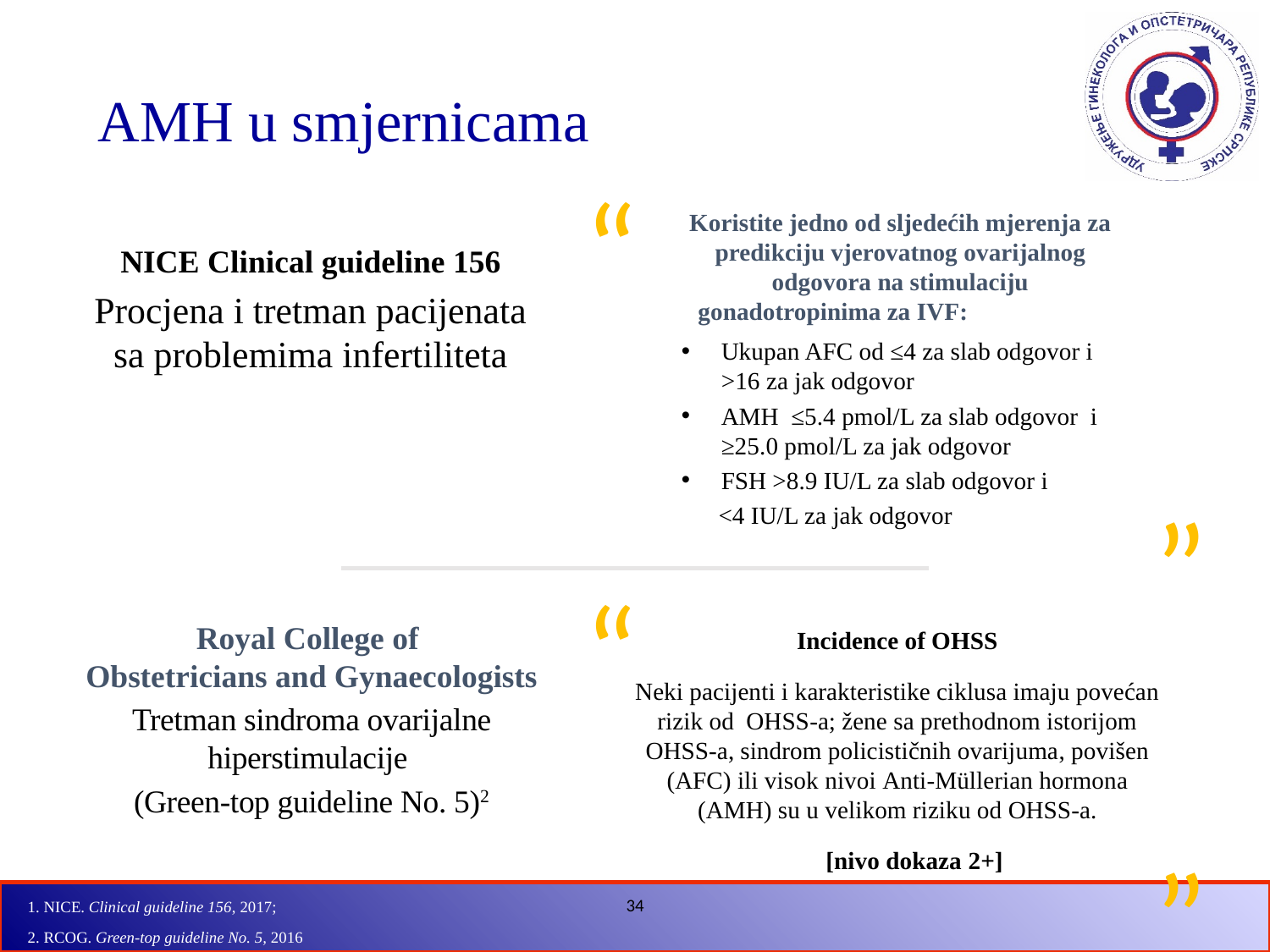

# AMH u smjernicama
Koristite jedno od sljedećih mjerenja za predikciju vjerovatnog ovarijalnog odgovora na stimulaciju gonadotropinima za IVF:
Ukupan AFC od ≤4 za slab odgovor i     >16 za jak odgovor
AMH  ≤5.4 pmol/L za slab odgovor  i  ≥25.0 pmol/L za jak odgovor
FSH >8.9 IU/L za slab odgovor i
      <4 IU/L za jak odgovor
“
NICE Clinical guideline 156
Procjena i tretman pacijenata sa problemima infertiliteta
”
“
Incidence of OHSS
Neki pacijenti i karakteristike ciklusa imaju povećan rizik od  OHSS-a; žene sa prethodnom istorijom OHSS-a, sindrom policističnih ovarijuma, povišen (AFC) ili visok nivoi Anti-Müllerian hormona (AMH) su u velikom riziku od OHSS-a.
[nivo dokaza 2+]
Royal College of
Obstetricians and Gynaecologists
Tretman sindroma ovarijalne hiperstimulacije
(Green-top guideline No. 5)2

”
1. NICE. Clinical guideline 156, 2017;
2. RCOG. Green-top guideline No. 5, 2016